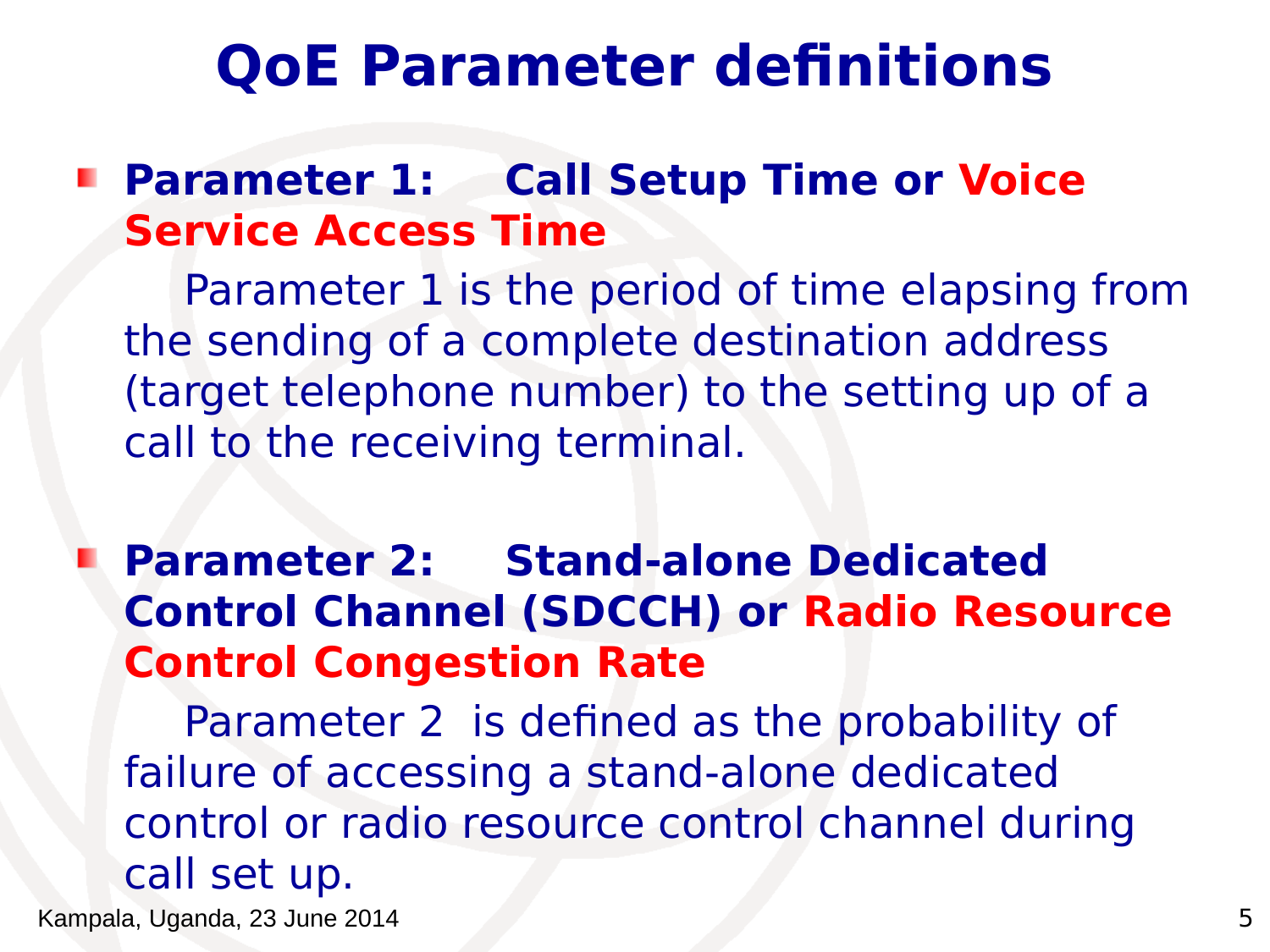

# QoE Parameter definitions
Parameter 1:	Call Setup Time or Voice Service Access Time
        Parameter 1 is the period of time elapsing from the sending of a complete destination address (target telephone number) to the setting up of a call to the receiving terminal.

Parameter 2: 	Stand-alone Dedicated Control Channel (SDCCH) or Radio Resource Control Congestion Rate
        Parameter 2  is defined as the probability of failure of accessing a stand-alone dedicated control or radio resource control channel during call set up.

Kampala, Uganda, 23 June 2014
5